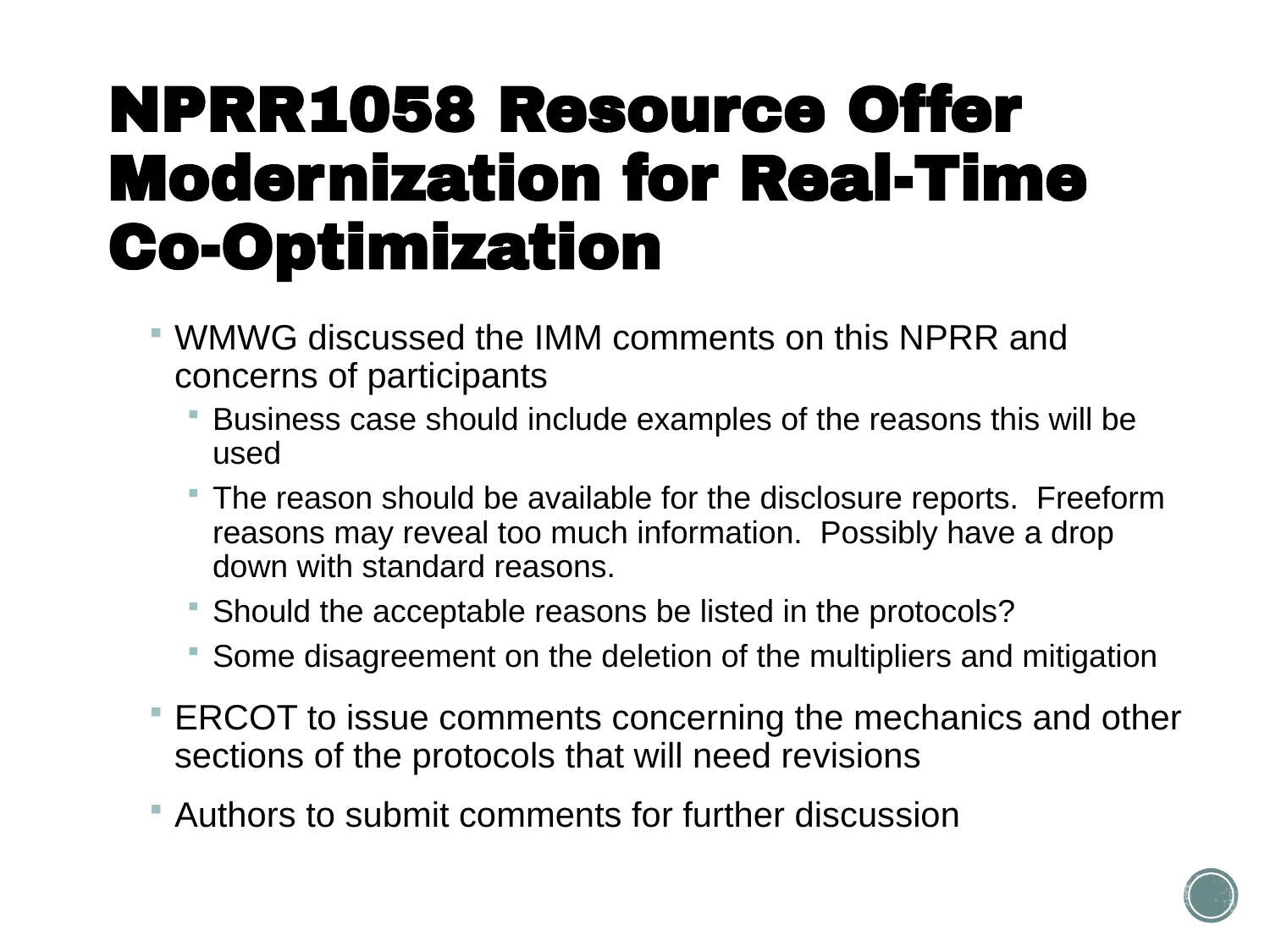

# NPRR1058 Resource Offer Modernization for Real-Time Co-Optimization
WMWG discussed the IMM comments on this NPRR and concerns of participants
Business case should include examples of the reasons this will be used
The reason should be available for the disclosure reports.  Freeform reasons may reveal too much information.  Possibly have a drop down with standard reasons.
Should the acceptable reasons be listed in the protocols?
Some disagreement on the deletion of the multipliers and mitigation
ERCOT to issue comments concerning the mechanics and other sections of the protocols that will need revisions
Authors to submit comments for further discussion